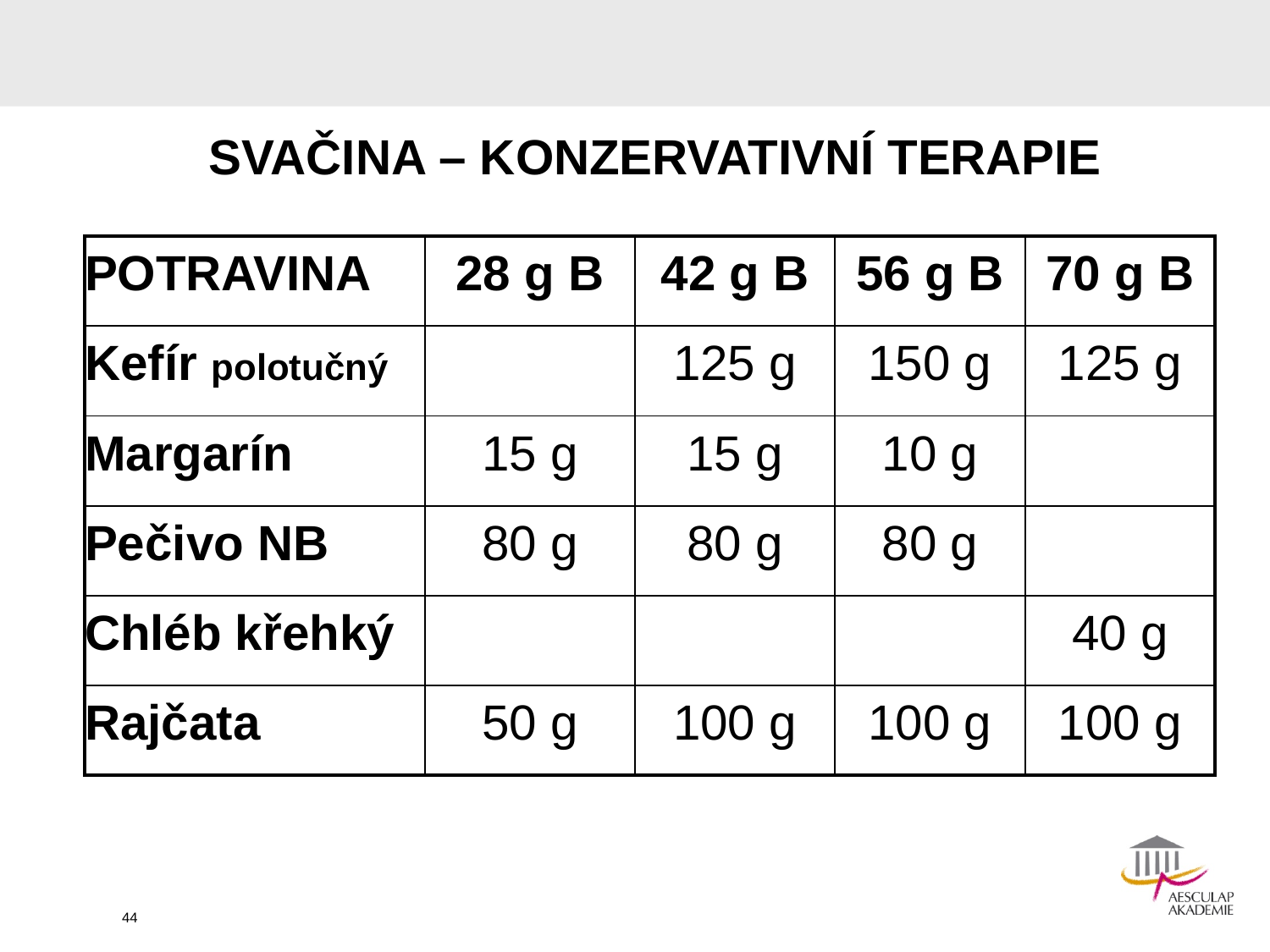

# SVAČINA – KONZERVATIVNÍ TERAPIE
| POTRAVINA | 28 g B | 42 g B | 56 g B | 70 g B |
| --- | --- | --- | --- | --- |
| Kefír polotučný |  | 125 g | 150 g | 125 g |
| Margarín | 15 g | 15 g | 10 g |  |
| Pečivo NB | 80 g | 80 g | 80 g |  |
| Chléb křehký |  |  |  | 40 g |
| Rajčata | 50 g | 100 g | 100 g | 100 g |
44